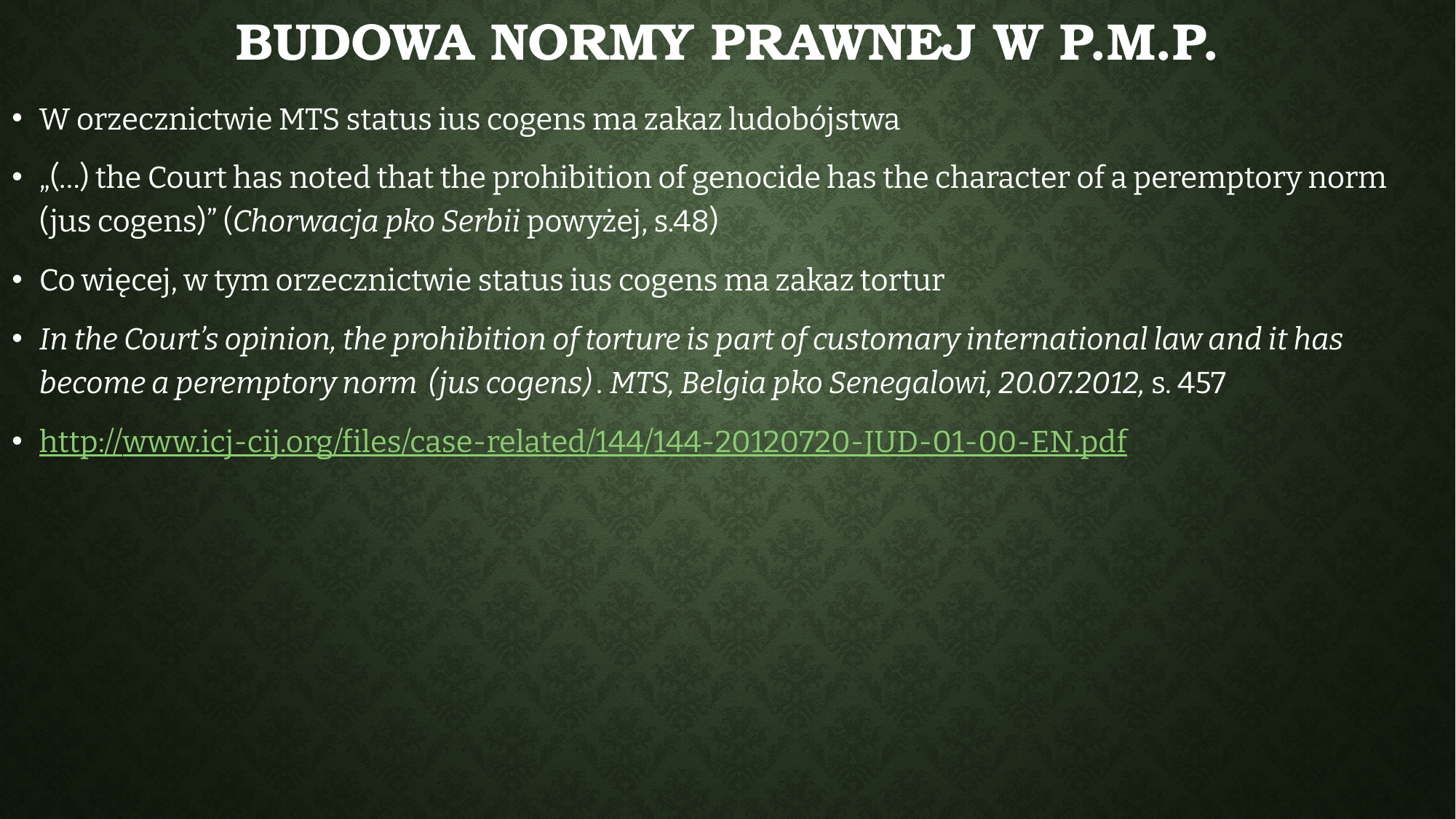

# Budowa normy prawnej w P.M.P.
W orzecznictwie MTS status ius cogens ma zakaz ludobójstwa
„(…) the Court has noted that the prohibition of genocide has the character of a peremptory norm (jus cogens)” (Chorwacja pko Serbii powyżej, s.48)
Co więcej, w tym orzecznictwie status ius cogens ma zakaz tortur
In the Court’s opinion, the prohibition of torture is part of customary international law and it has become a peremptory norm  (jus cogens) . MTS, Belgia pko Senegalowi, 20.07.2012, s. 457
http://www.icj-cij.org/files/case-related/144/144-20120720-JUD-01-00-EN.pdf